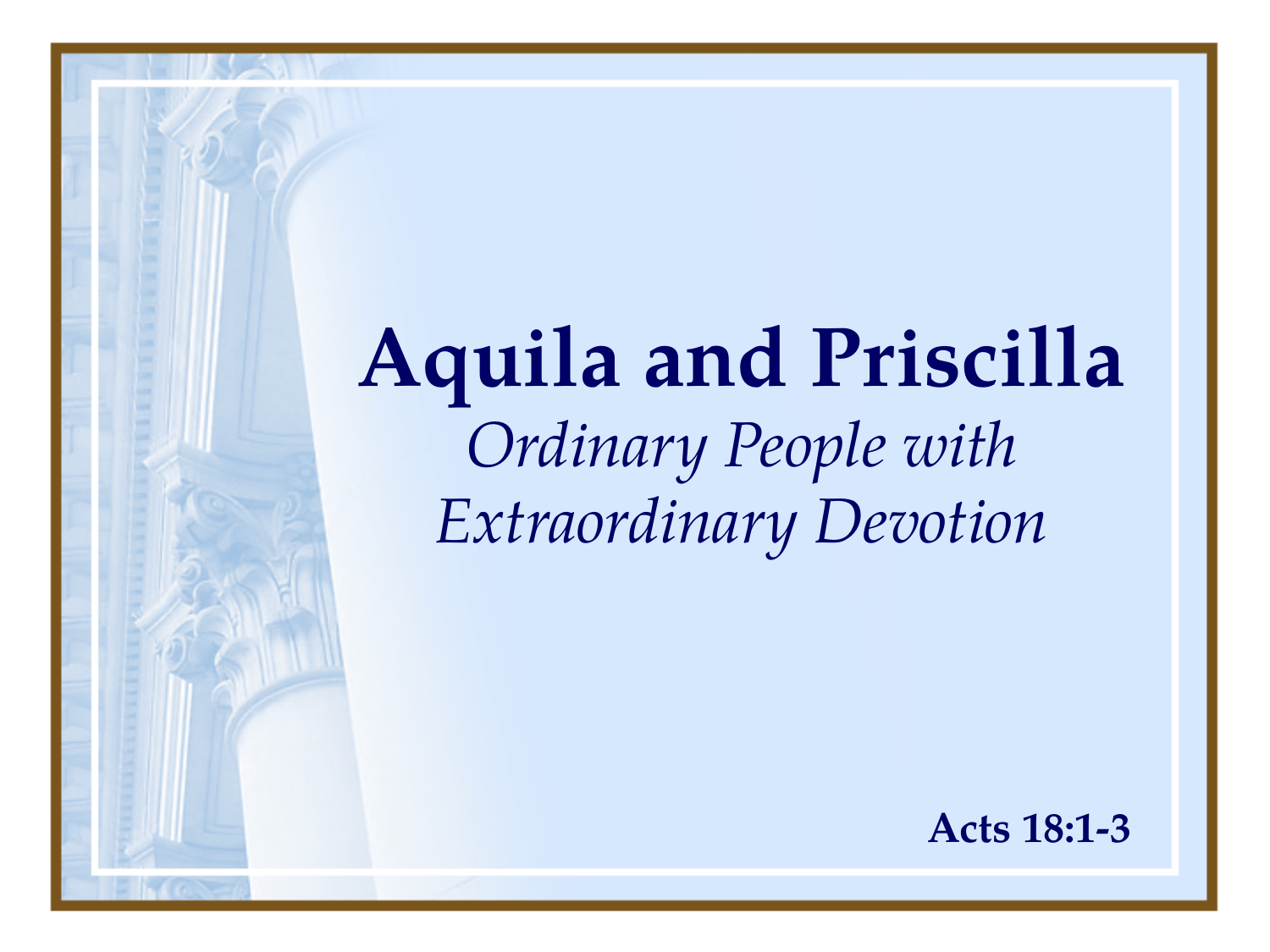

# Aquila and Priscilla Ordinary People with Extraordinary Devotion
Acts 18:1-3